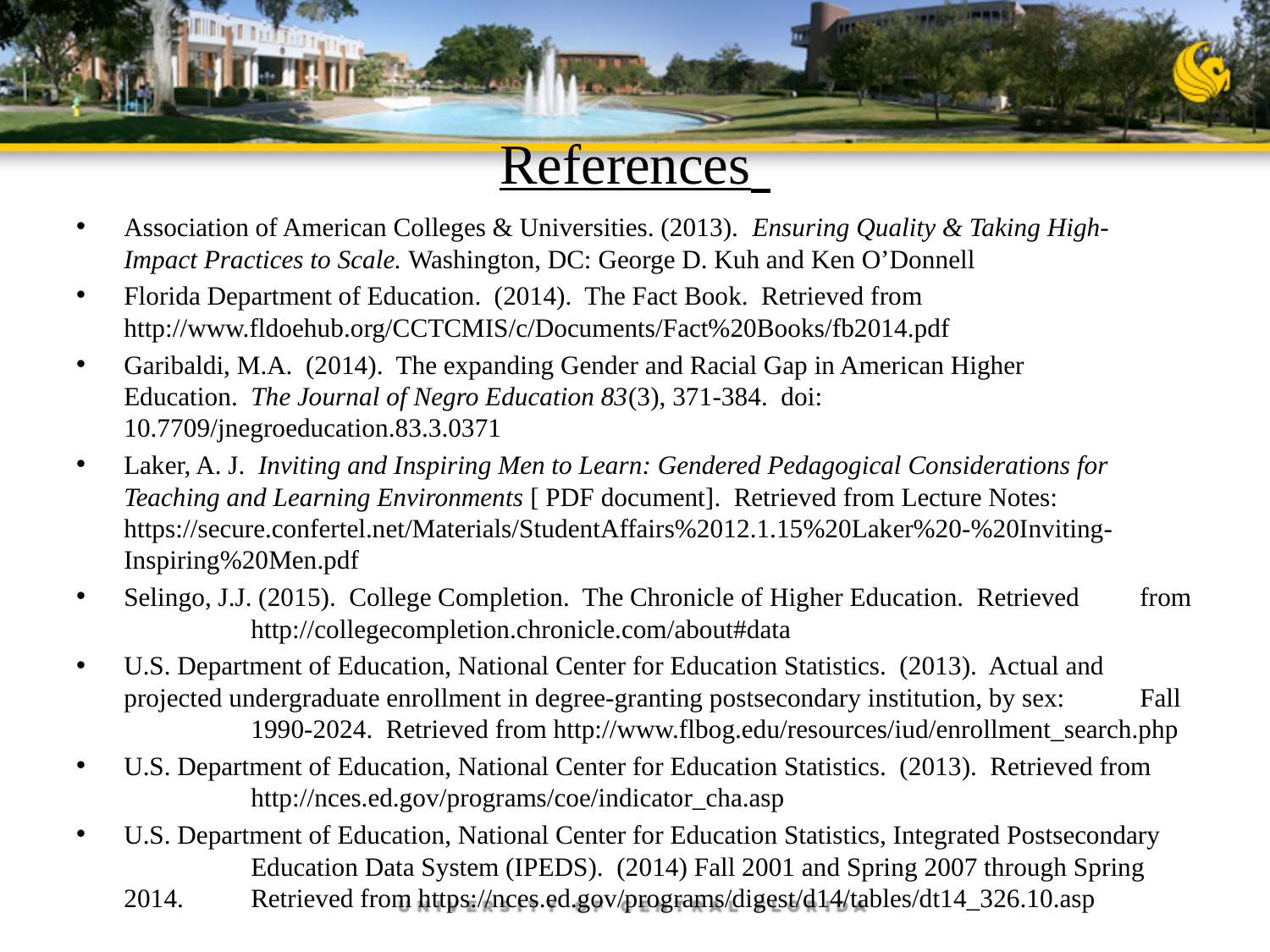

# References
Association of American Colleges & Universities. (2013).  Ensuring Quality & Taking High-	Impact Practices to Scale. Washington, DC: George D. Kuh and Ken O’Donnell
Florida Department of Education.  (2014).  The Fact Book.  Retrieved from 	http://www.fldoehub.org/CCTCMIS/c/Documents/Fact%20Books/fb2014.pdf
Garibaldi, M.A.  (2014).  The expanding Gender and Racial Gap in American Higher 	Education.  The Journal of Negro Education 83(3), 371-384.  doi: 	10.7709/jnegroeducation.83.3.0371
Laker, A. J.  Inviting and Inspiring Men to Learn: Gendered Pedagogical Considerations for 	Teaching and Learning Environments [ PDF document].  Retrieved from Lecture Notes: 	https://secure.confertel.net/Materials/StudentAffairs%2012.1.15%20Laker%20-%20Inviting-	Inspiring%20Men.pdf
Selingo, J.J. (2015).  College Completion.  The Chronicle of Higher Education.  Retrieved 	from 	http://collegecompletion.chronicle.com/about#data
U.S. Department of Education, National Center for Education Statistics.  (2013).  Actual and 	projected undergraduate enrollment in degree-granting postsecondary institution, by sex: 	Fall 	1990-2024.  Retrieved from http://www.flbog.edu/resources/iud/enrollment_search.php
U.S. Department of Education, National Center for Education Statistics.  (2013).  Retrieved from 	http://nces.ed.gov/programs/coe/indicator_cha.asp
U.S. Department of Education, National Center for Education Statistics, Integrated Postsecondary 	Education Data System (IPEDS).  (2014) Fall 2001 and Spring 2007 through Spring 2014.  	Retrieved from https://nces.ed.gov/programs/digest/d14/tables/dt14_326.10.asp